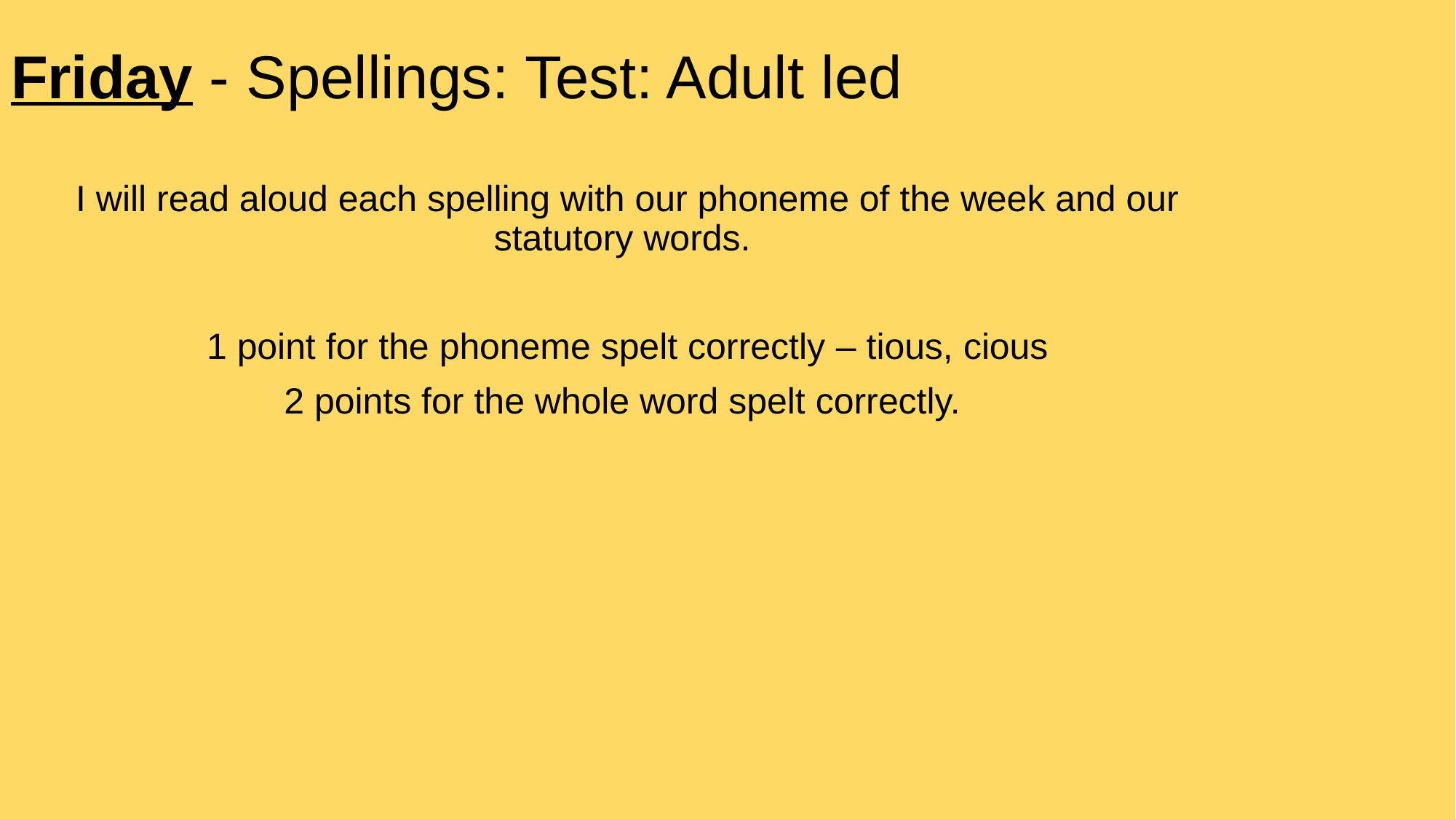

# Friday - Spellings: Test: Adult led
I will read aloud each spelling with our phoneme of the week and our statutory words.

1 point for the phoneme spelt correctly – tious, cious
2 points for the whole word spelt correctly.